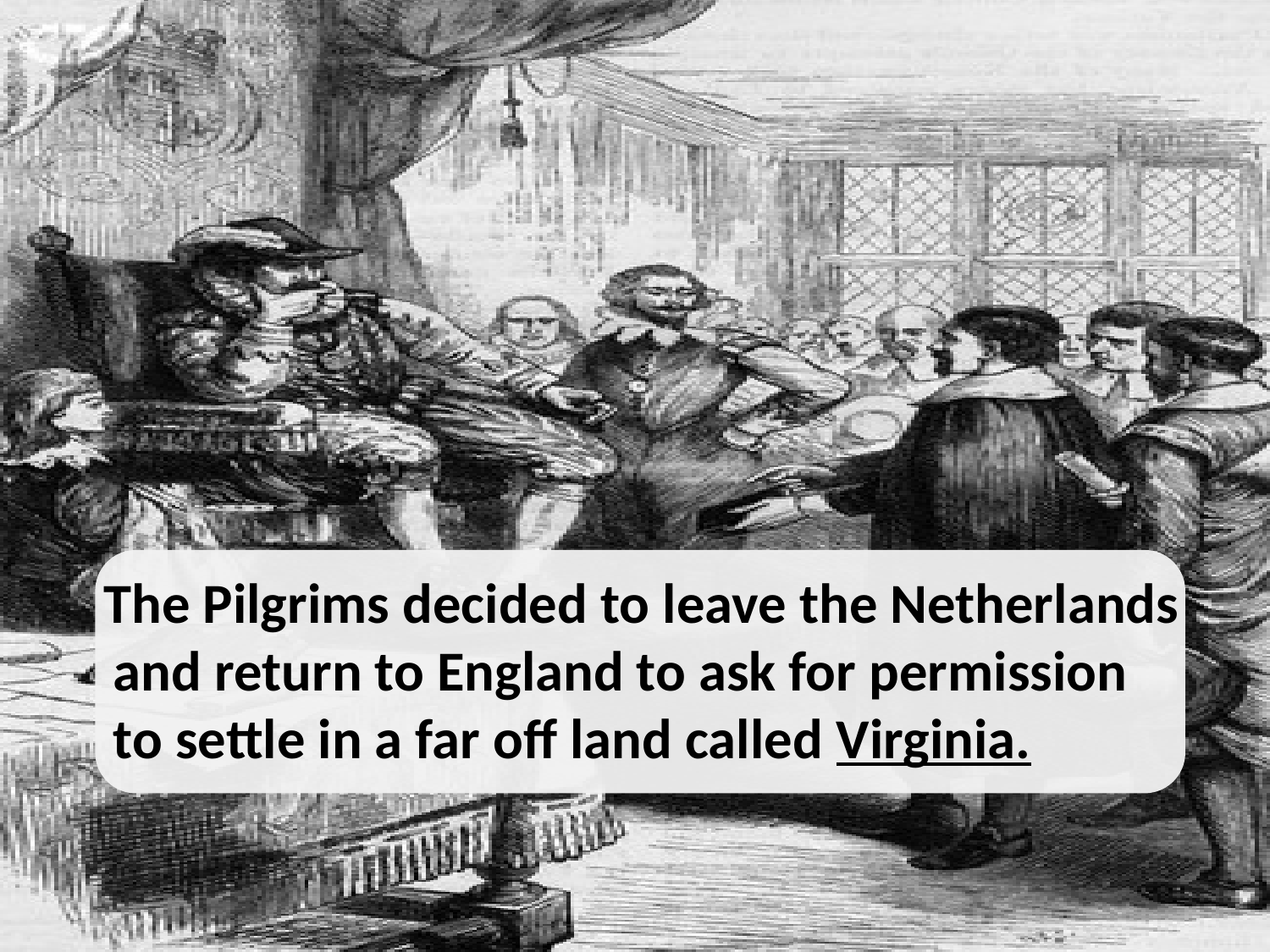

#

   The Pilgrims decided to leave the Netherlands and return to England to ask for permission to settle in a far off land called Virginia.